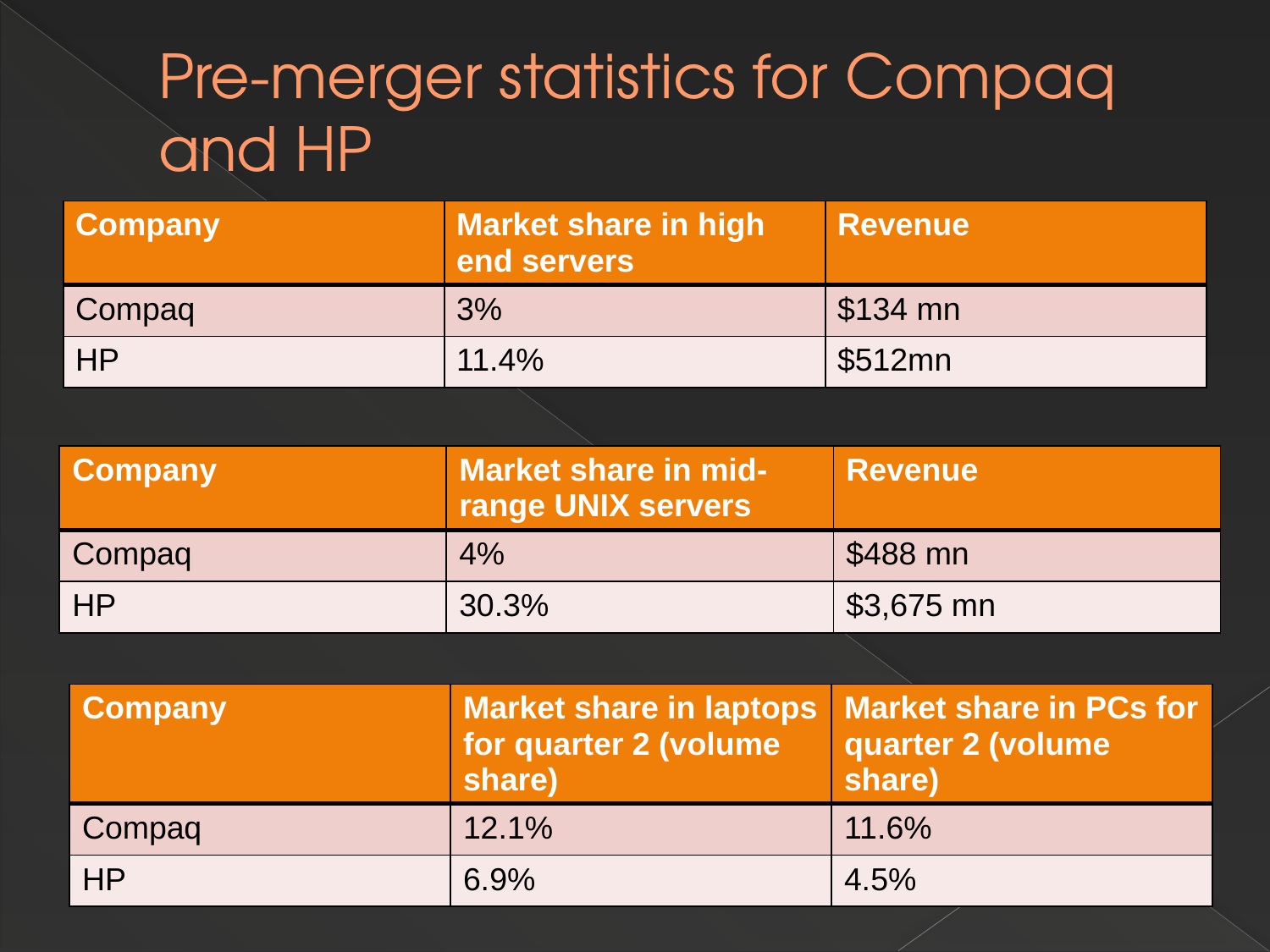

# Pre-merger statistics for Compaq and HP
| Company | Market share in high end servers | Revenue |
| --- | --- | --- |
| Compaq | 3% | $134 mn |
| HP | 11.4% | $512mn |
| Company | Market share in mid-range UNIX servers | Revenue |
| --- | --- | --- |
| Compaq | 4% | $488 mn |
| HP | 30.3% | $3,675 mn |
| Company | Market share in laptops for quarter 2 (volume share) | Market share in PCs for quarter 2 (volume share) |
| --- | --- | --- |
| Compaq | 12.1% | 11.6% |
| HP | 6.9% | 4.5% |